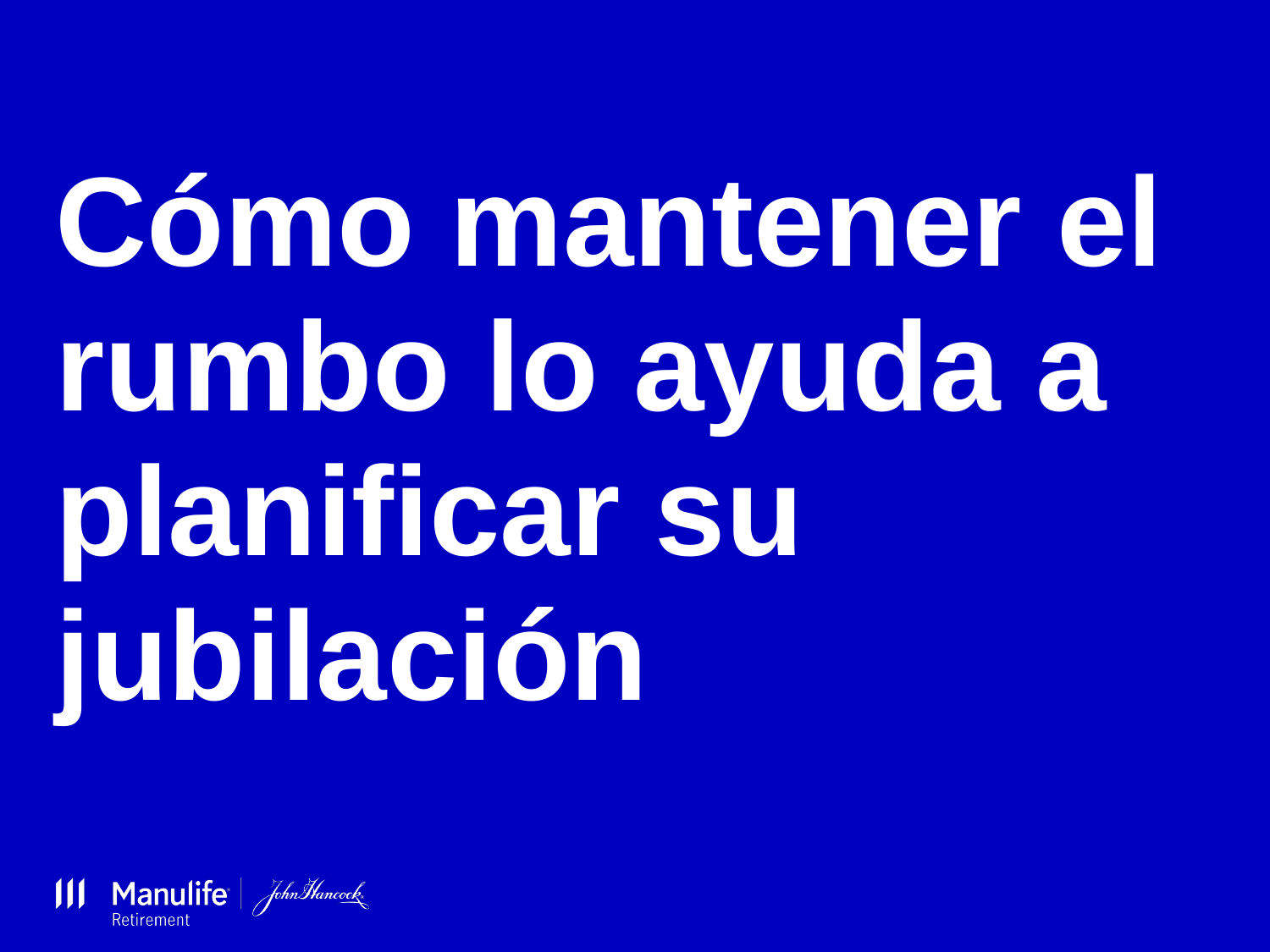

# Cómo mantener el rumbo lo ayuda a planificar su jubilación